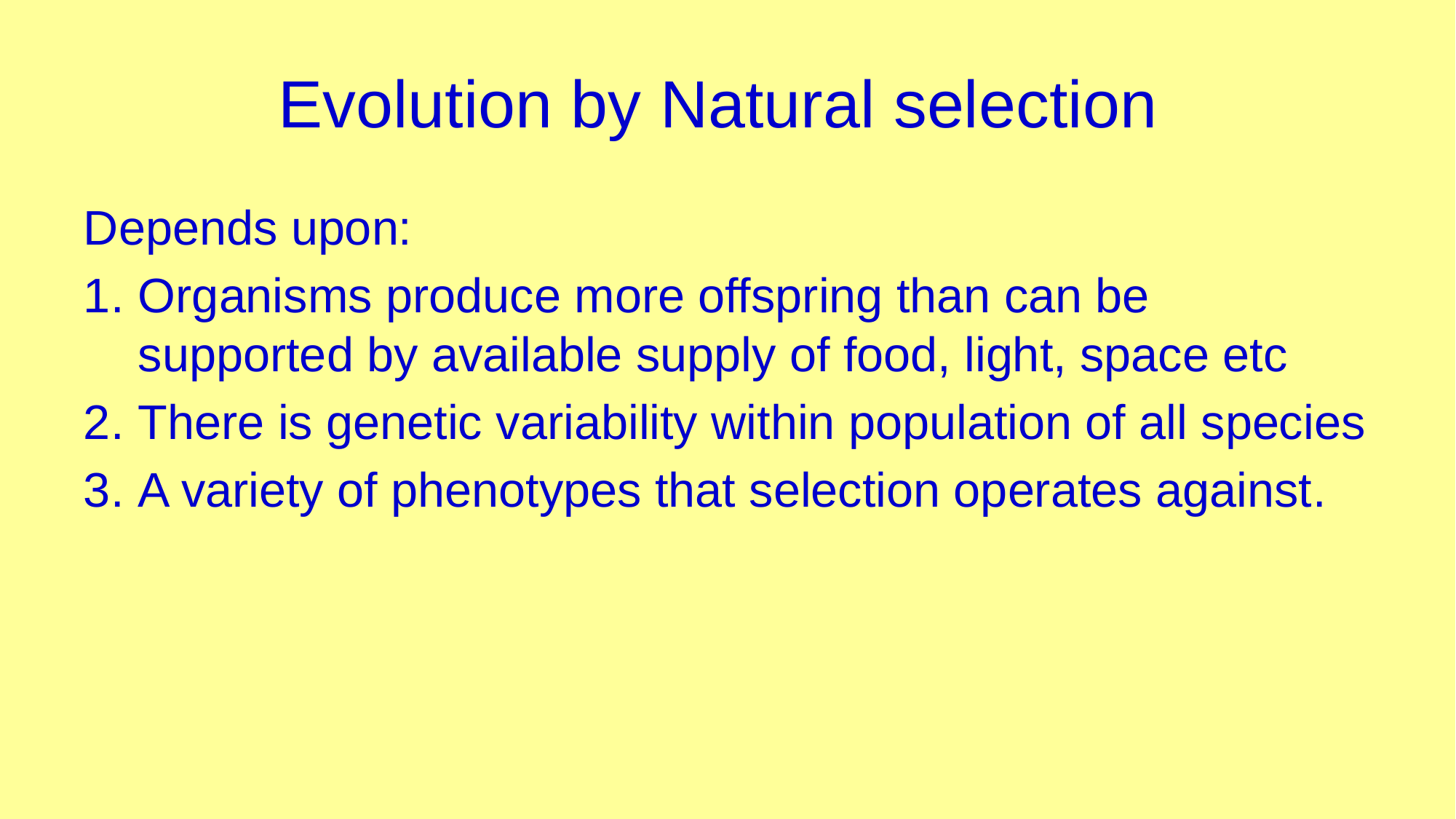

# Evolution by Natural selection
Depends upon:
Organisms produce more offspring than can be supported by available supply of food, light, space etc
There is genetic variability within population of all species
A variety of phenotypes that selection operates against.